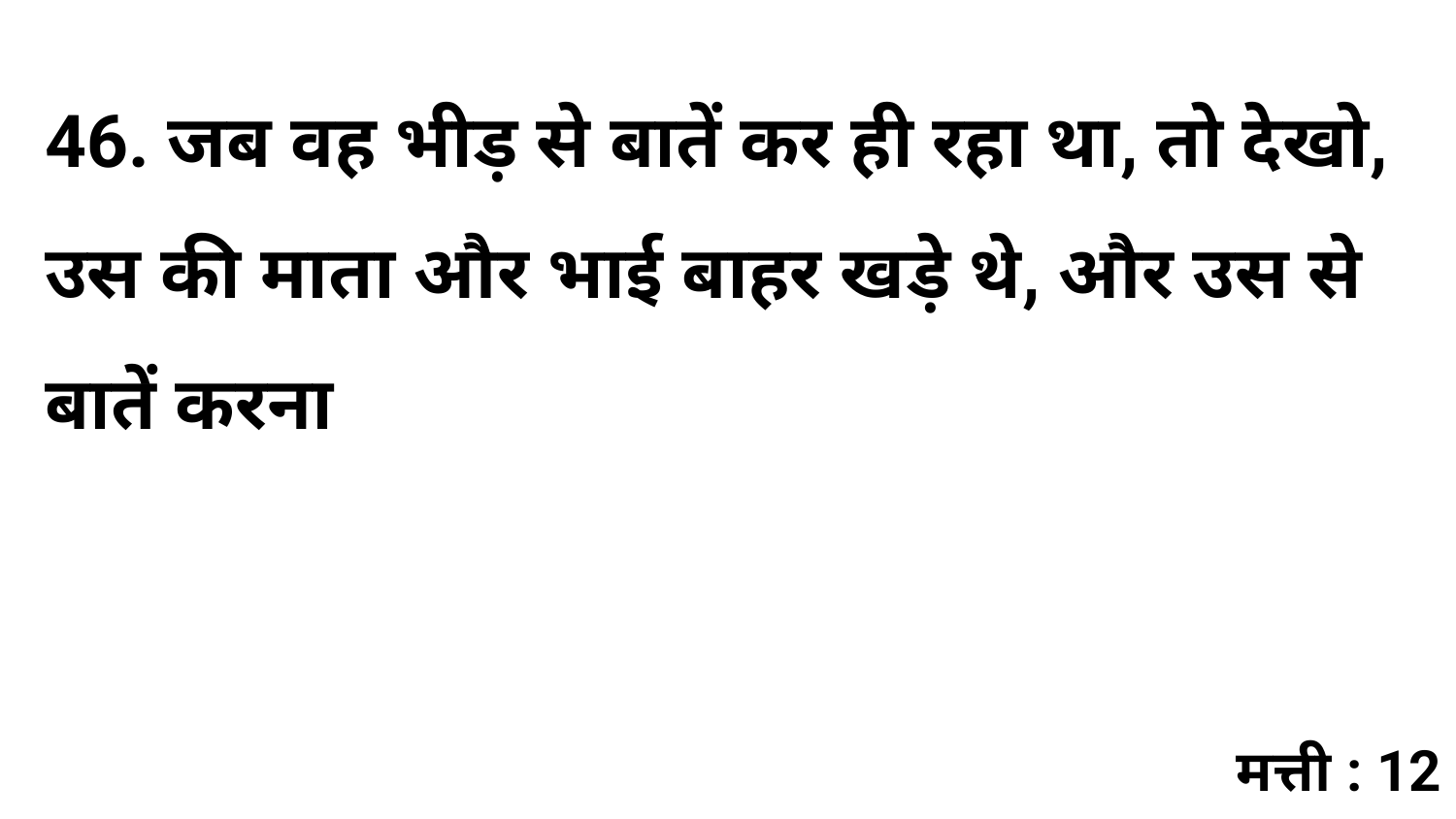

46. जब वह भीड़ से बातें कर ही रहा था, तो देखो, उस की माता और भाई बाहर खड़े थे, और उस से बातें करना
मत्ती : 12